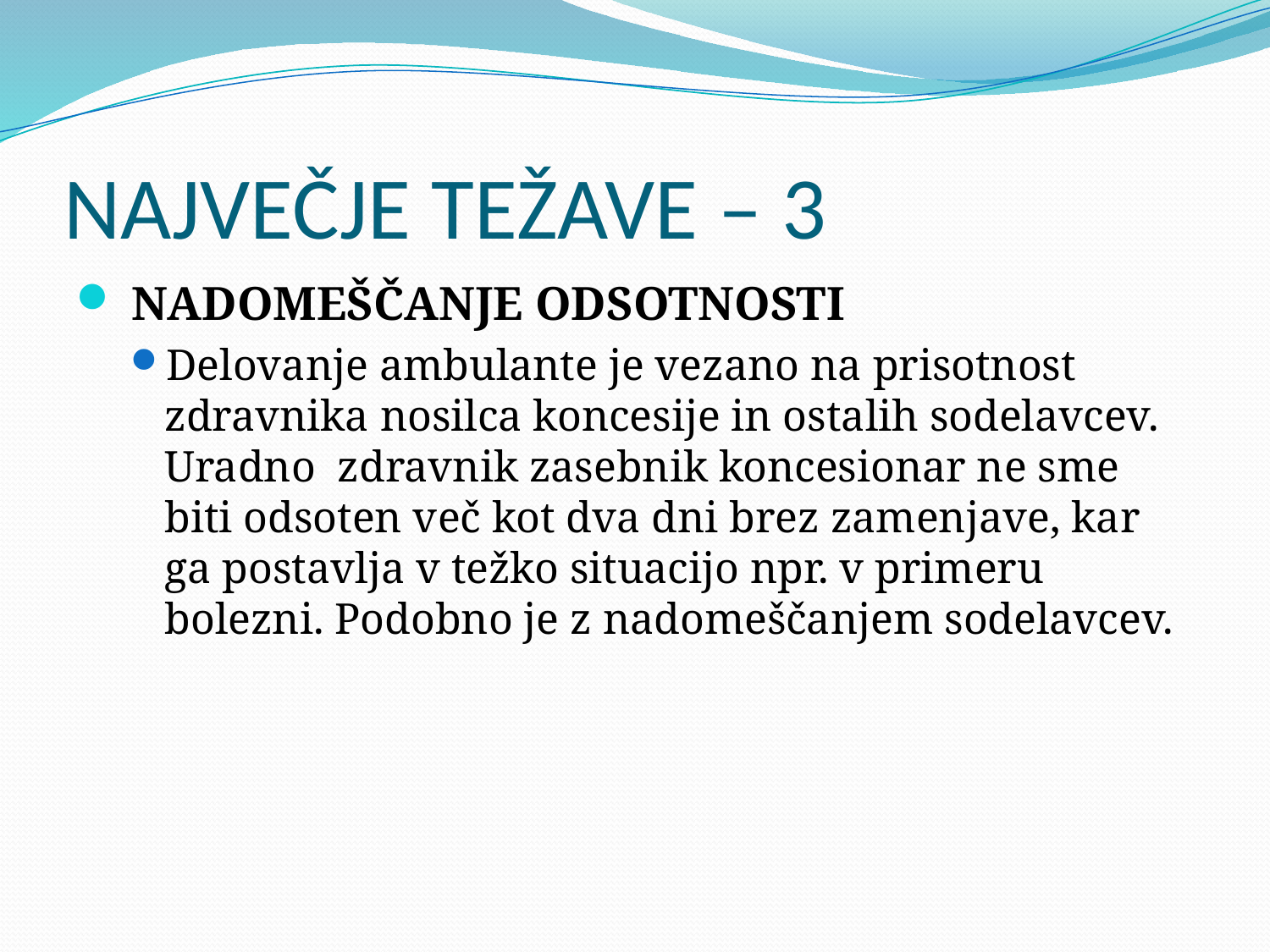

# NAJVEČJE TEŽAVE – 3
 NADOMEŠČANJE ODSOTNOSTI
Delovanje ambulante je vezano na prisotnost zdravnika nosilca koncesije in ostalih sodelavcev. Uradno  zdravnik zasebnik koncesionar ne sme biti odsoten več kot dva dni brez zamenjave, kar ga postavlja v težko situacijo npr. v primeru bolezni. Podobno je z nadomeščanjem sodelavcev.